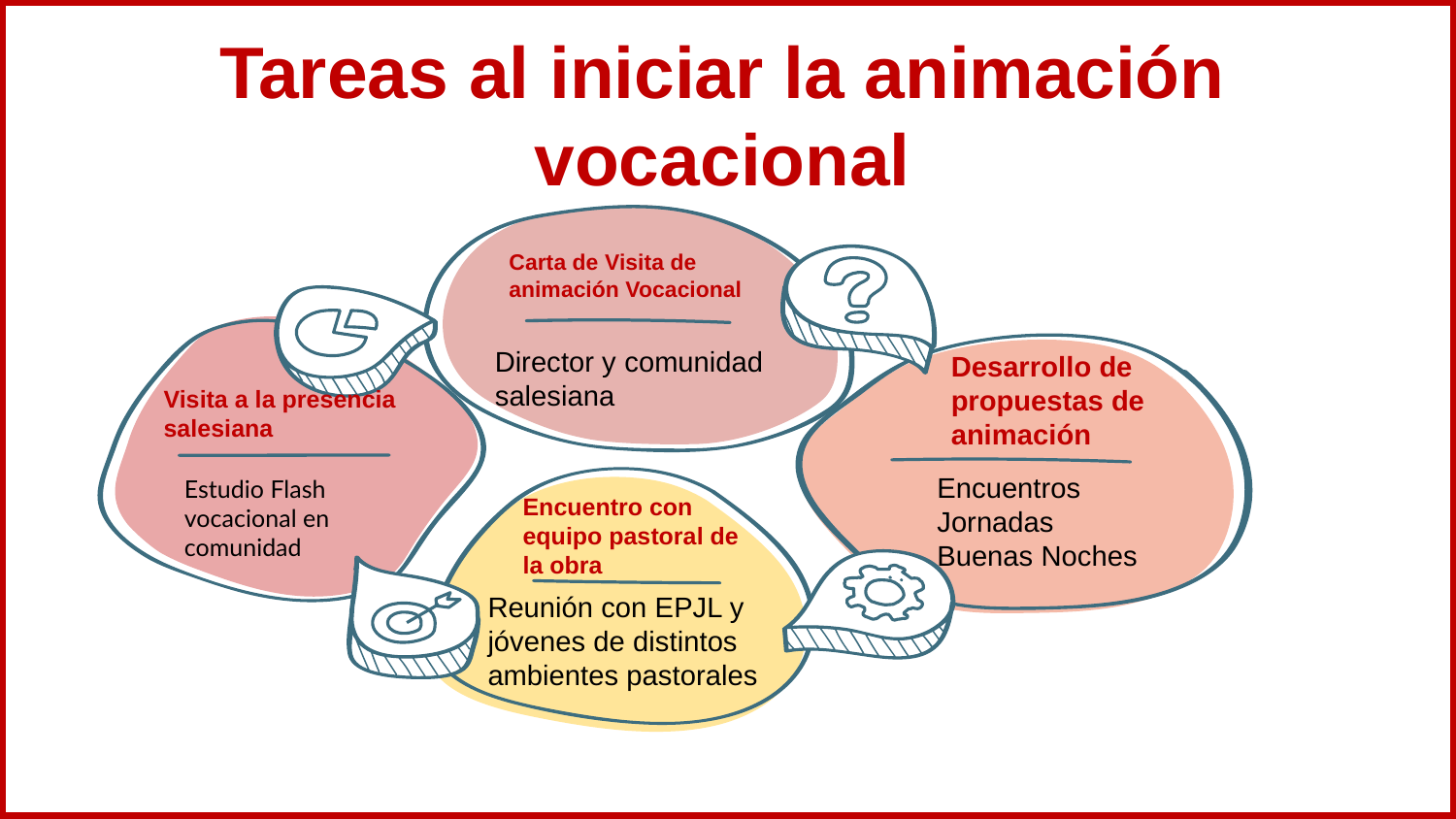

Tareas al iniciar la animación vocacional

Carta de Visita de animación Vocacional
Director y comunidad salesiana
Visita a la presencia salesiana
Desarrollo de propuestas de animación
Encuentros
Jornadas
Buenas Noches
Estudio Flash vocacional en comunidad
Encuentro con equipo pastoral de la obra
Reunión con EPJL y jóvenes de distintos ambientes pastorales